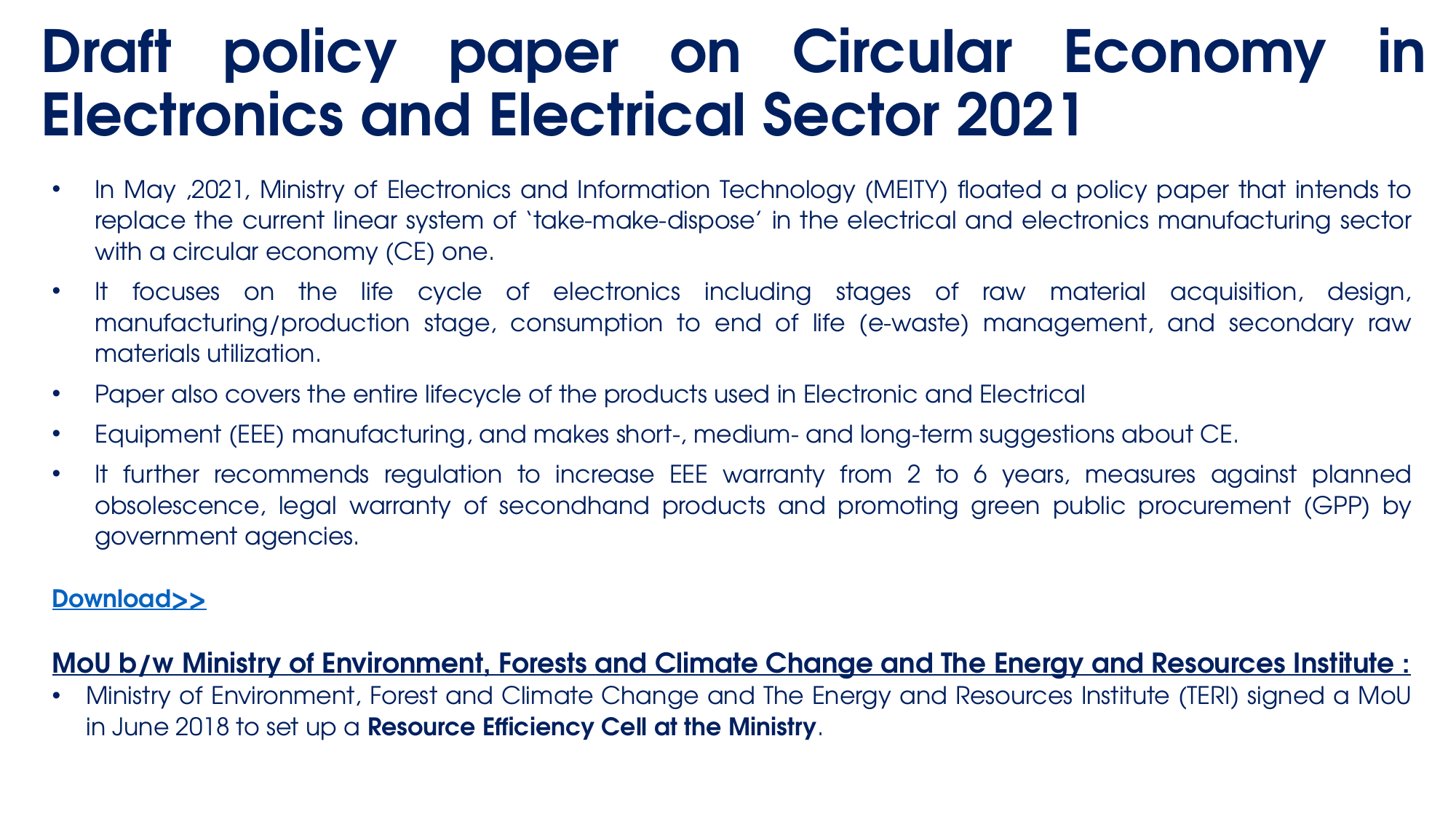

# Draft policy paper on Circular Economy in Electronics and Electrical Sector 2021
In May ,2021, Ministry of Electronics and Information Technology (MEITY) floated a policy paper that intends to replace the current linear system of ‘take-make-dispose’ in the electrical and electronics manufacturing sector with a circular economy (CE) one.
It focuses on the life cycle of electronics including stages of raw material acquisition, design, manufacturing/production stage, consumption to end of life (e-waste) management, and secondary raw materials utilization.
Paper also covers the entire lifecycle of the products used in Electronic and Electrical
Equipment (EEE) manufacturing, and makes short-, medium- and long-term suggestions about CE.
It further recommends regulation to increase EEE warranty from 2 to 6 years, measures against planned obsolescence, legal warranty of secondhand products and promoting green public procurement (GPP) by government agencies.

Download>>

MoU b/w Ministry of Environment, Forests and Climate Change and The Energy and Resources Institute :
Ministry of Environment, Forest and Climate Change and The Energy and Resources Institute (TERI) signed a MoU in June 2018 to set up a Resource Efficiency Cell at the Ministry.